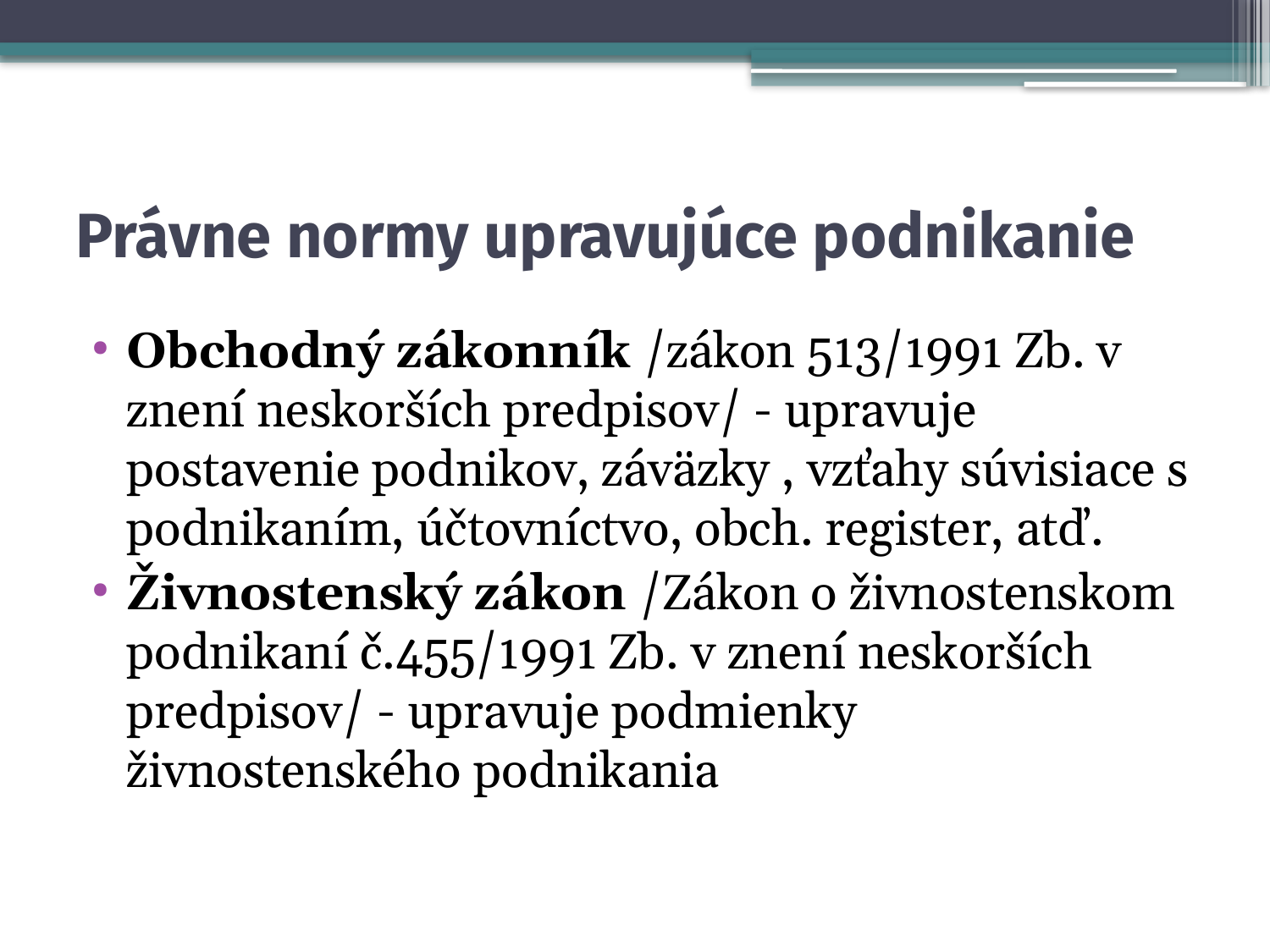

# Právne normy upravujúce podnikanie
Obchodný zákonník /zákon 513/1991 Zb. v znení neskorších predpisov/ - upravuje postavenie podnikov, záväzky , vzťahy súvisiace s podnikaním, účtovníctvo, obch. register, atď.
Živnostenský zákon /Zákon o živnostenskom podnikaní č.455/1991 Zb. v znení neskorších predpisov/ - upravuje podmienky živnostenského podnikania